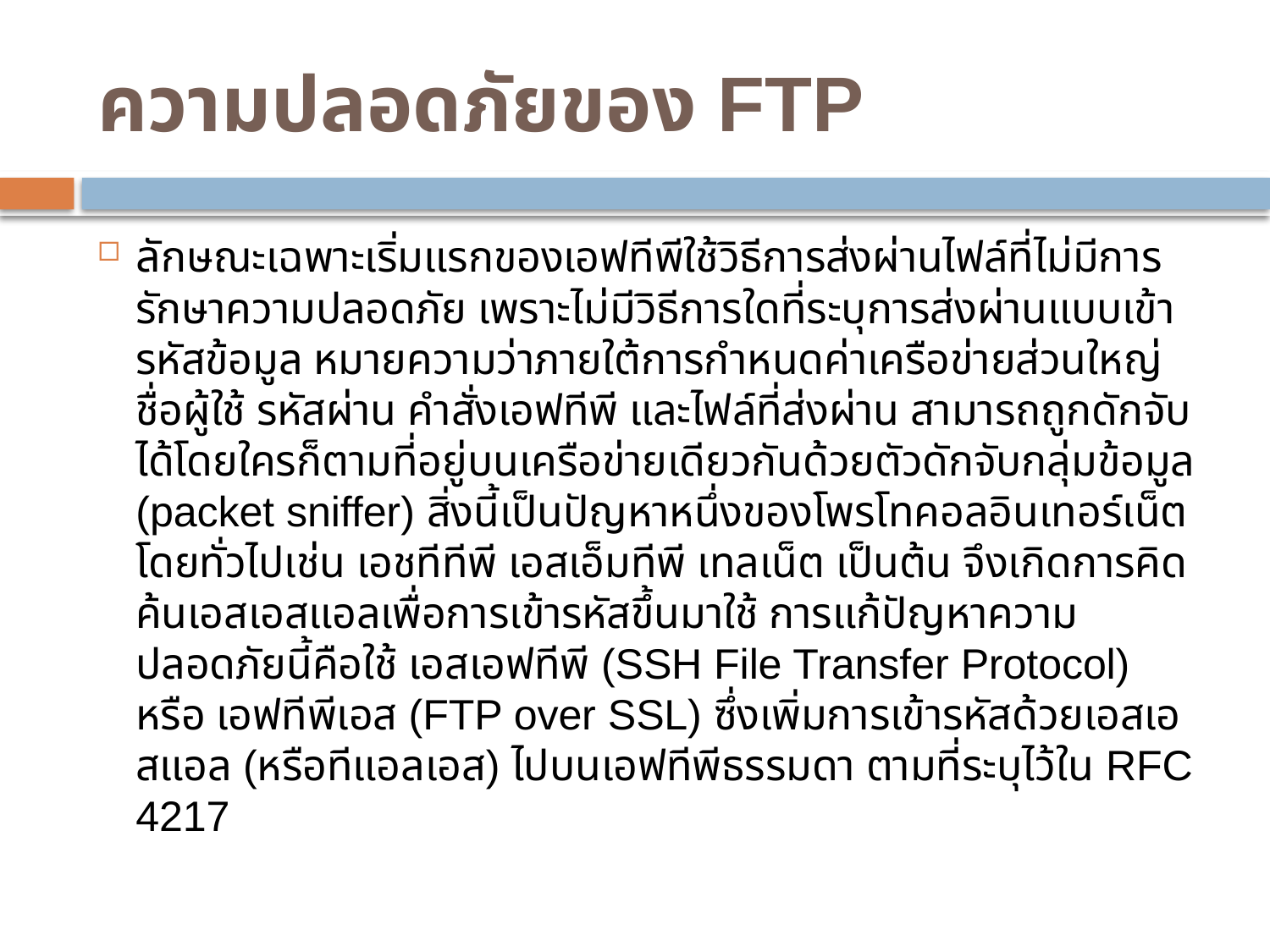

# ความปลอดภัยของ FTP
ลักษณะเฉพาะเริ่มแรกของเอฟทีพีใช้วิธีการส่งผ่านไฟล์ที่ไม่มีการรักษาความปลอดภัย เพราะไม่มีวิธีการใดที่ระบุการส่งผ่านแบบเข้ารหัสข้อมูล หมายความว่าภายใต้การกำหนดค่าเครือข่ายส่วนใหญ่ ชื่อผู้ใช้ รหัสผ่าน คำสั่งเอฟทีพี และไฟล์ที่ส่งผ่าน สามารถถูกดักจับได้โดยใครก็ตามที่อยู่บนเครือข่ายเดียวกันด้วยตัวดักจับกลุ่มข้อมูล (packet sniffer) สิ่งนี้เป็นปัญหาหนึ่งของโพรโทคอลอินเทอร์เน็ตโดยทั่วไปเช่น เอชทีทีพี เอสเอ็มทีพี เทลเน็ต เป็นต้น จึงเกิดการคิดค้นเอสเอสแอลเพื่อการเข้ารหัสขึ้นมาใช้ การแก้ปัญหาความปลอดภัยนี้คือใช้ เอสเอฟทีพี (SSH File Transfer Protocol) หรือ เอฟทีพีเอส (FTP over SSL) ซึ่งเพิ่มการเข้ารหัสด้วยเอสเอสแอล (หรือทีแอลเอส) ไปบนเอฟทีพีธรรมดา ตามที่ระบุไว้ใน RFC 4217